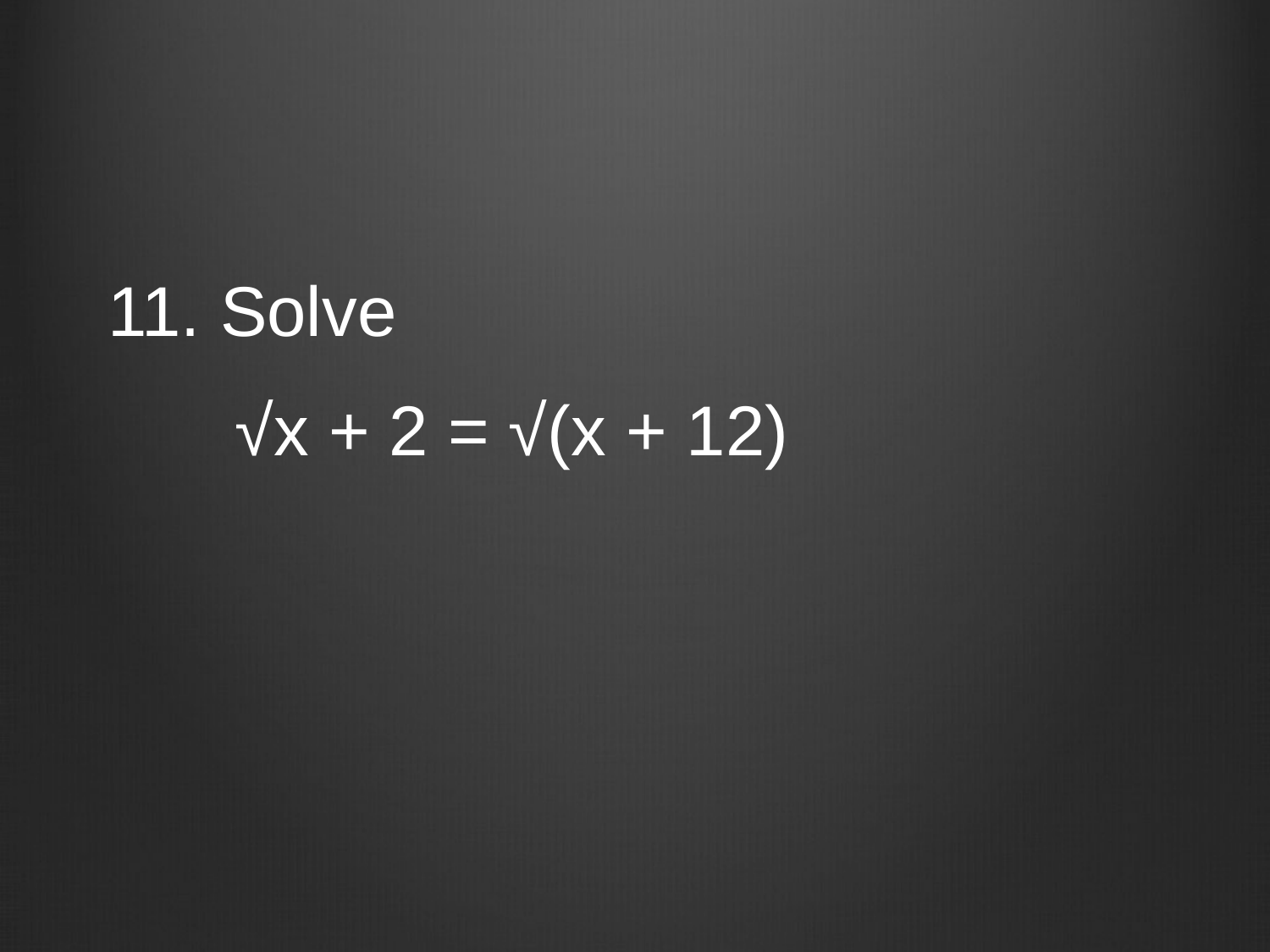

11. Solve
	√x + 2 = √(x + 12)